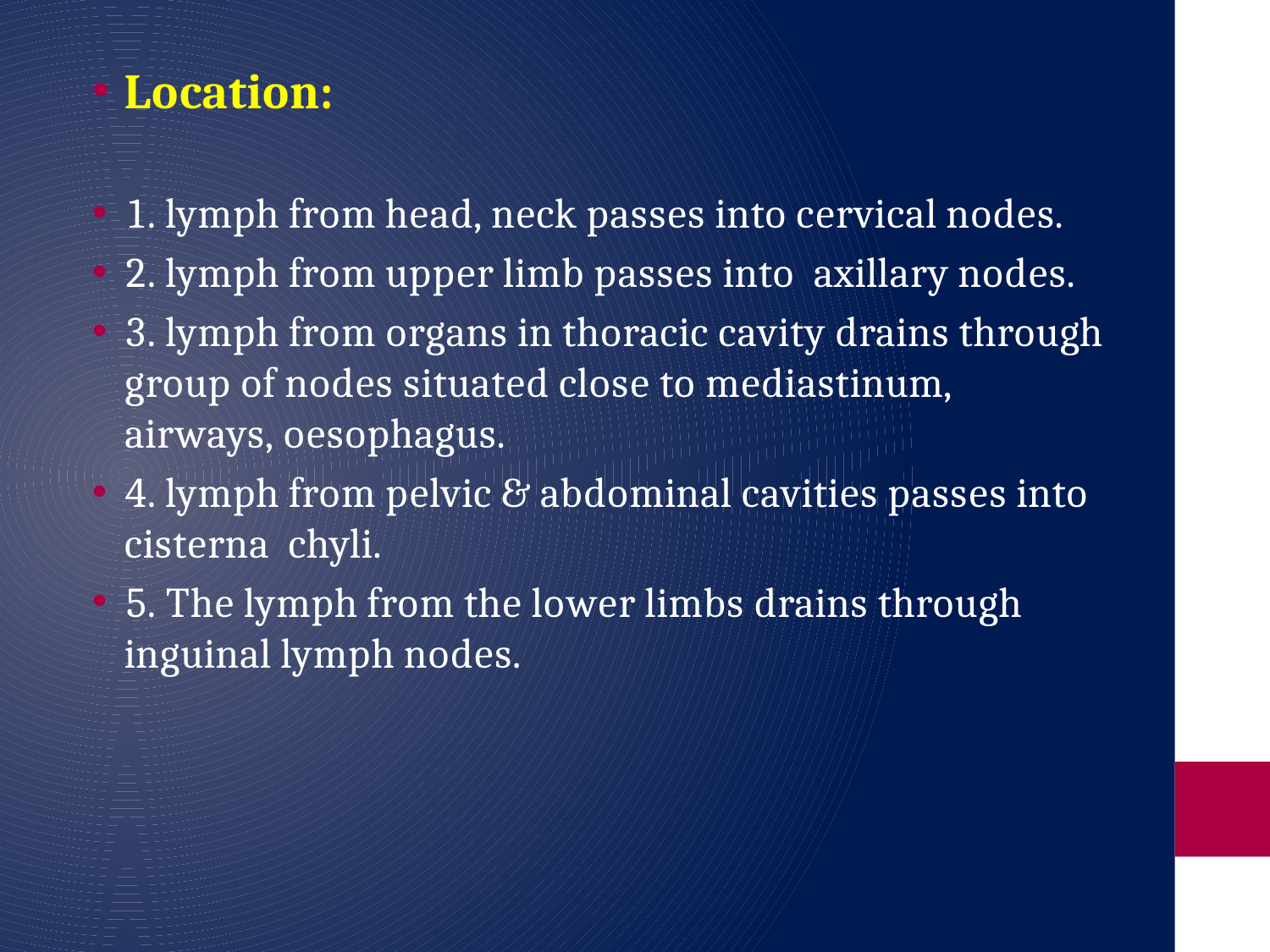

Location:

1. lymph from head, neck passes into cervical nodes.
2. lymph from upper limb passes into  axillary nodes.
3. lymph from organs in thoracic cavity drains through group of nodes situated close to mediastinum, airways, oesophagus.
4. lymph from pelvic & abdominal cavities passes into  cisterna  chyli.
5. The lymph from the lower limbs drains through inguinal lymph nodes.